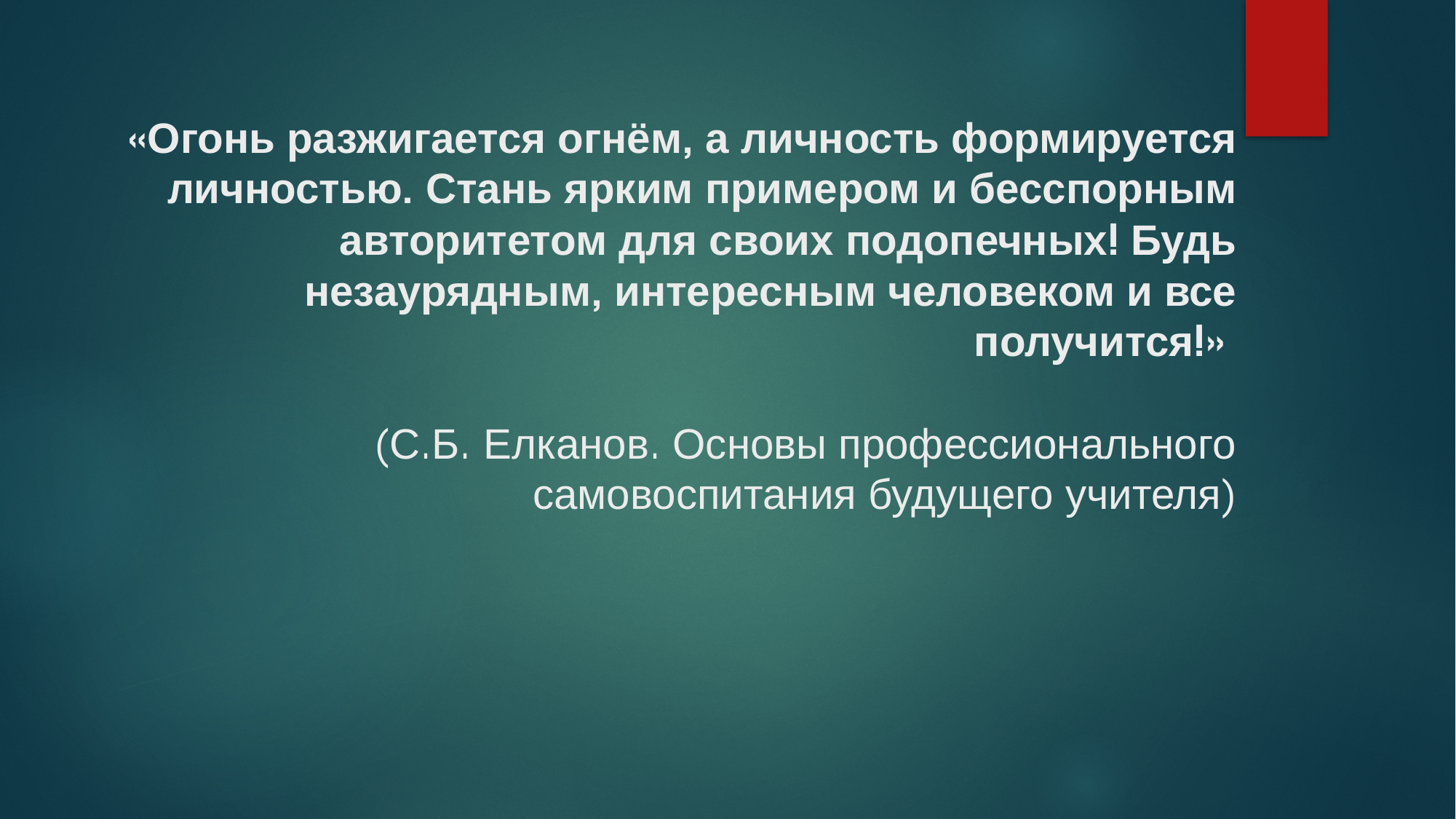

# «Огонь разжигается огнём, а личность формируется личностью. Стань ярким примером и бесспорным авторитетом для своих подопечных! Будь незаурядным, интересным человеком и все получится!» (С.Б. Елканов. Основы профессионального самовоспитания будущего учителя)